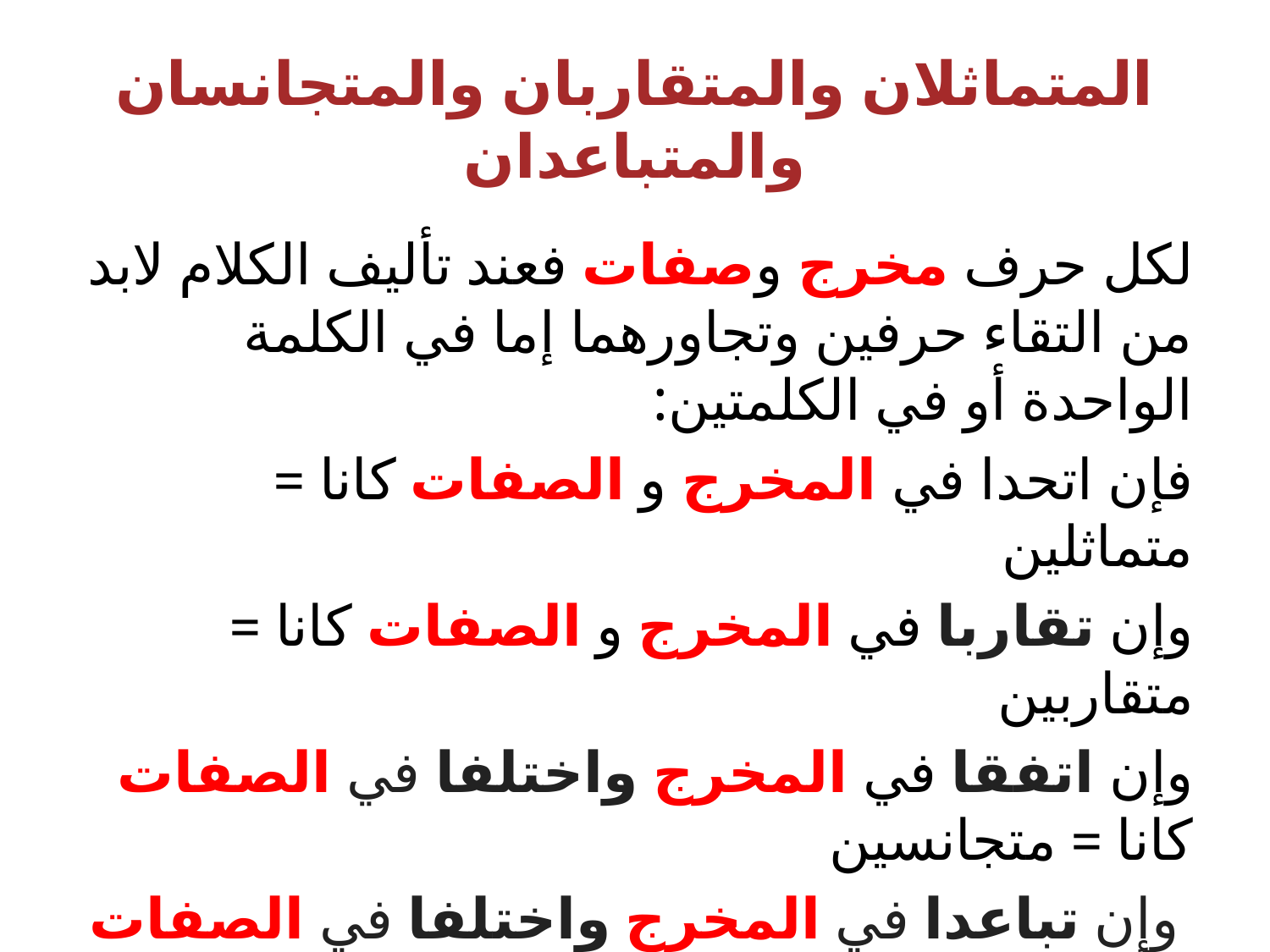

# المتماثلان والمتقاربان والمتجانسان والمتباعدان
لكل حرف مخرج وصفات فعند تأليف الكلام لابد من التقاء حرفين وتجاورهما إما في الكلمة الواحدة أو في الكلمتين:
فإن اتحدا في المخرج و الصفات كانا = متماثلين
وإن تقاربا في المخرج و الصفات كانا = متقاربين
وإن اتفقا في المخرج واختلفا في الصفات كانا = متجانسين
 وإن تباعدا في المخرج واختلفا في الصفات ، أو تباعدا في المخرج واتفقا في الصفات كانا = متباعدين.